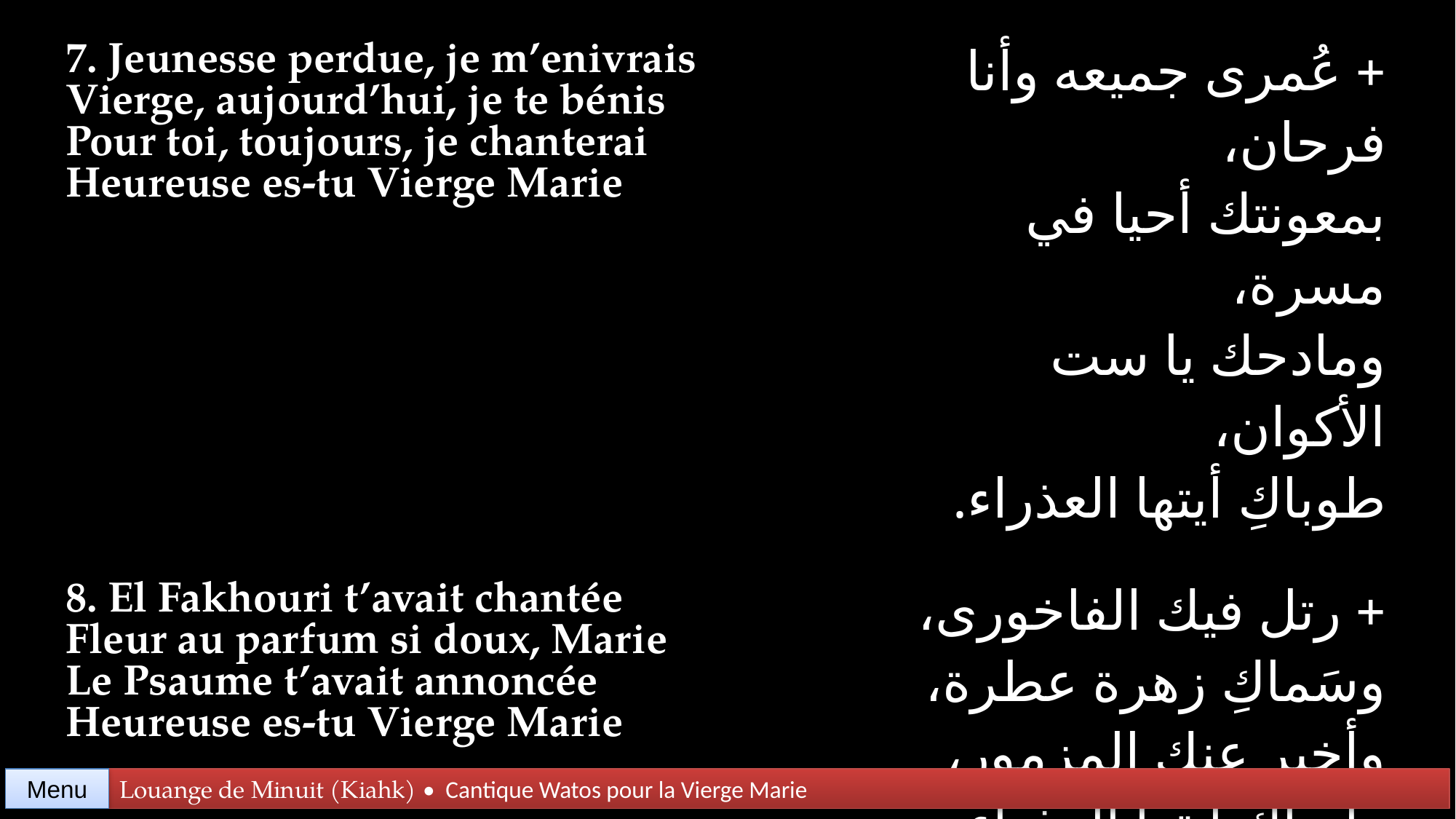

| 7. Jeunesse perdue, je m’enivrais Vierge, aujourd’hui, je te bénis Pour toi, toujours, je chanterai Heureuse es-tu Vierge Marie | + عُمرى جميعه وأنا فرحان، بمعونتك أحيا في مسرة، ومادحك يا ست الأكوان، طوباكِ أيتها العذراء. |
| --- | --- |
| 8. El Fakhouri t’avait chantée Fleur au parfum si doux, Marie Le Psaume t’avait annoncée Heureuse es-tu Vierge Marie | + رتل فيك الفاخورى، وسَماكِ زهرة عطرة، وأخبر عنك المزمورِ، طوباكِ أيتها العذراء. |
Menu
Louange de Minuit (Kiahk) •  Cantique Watos pour la Vierge Marie